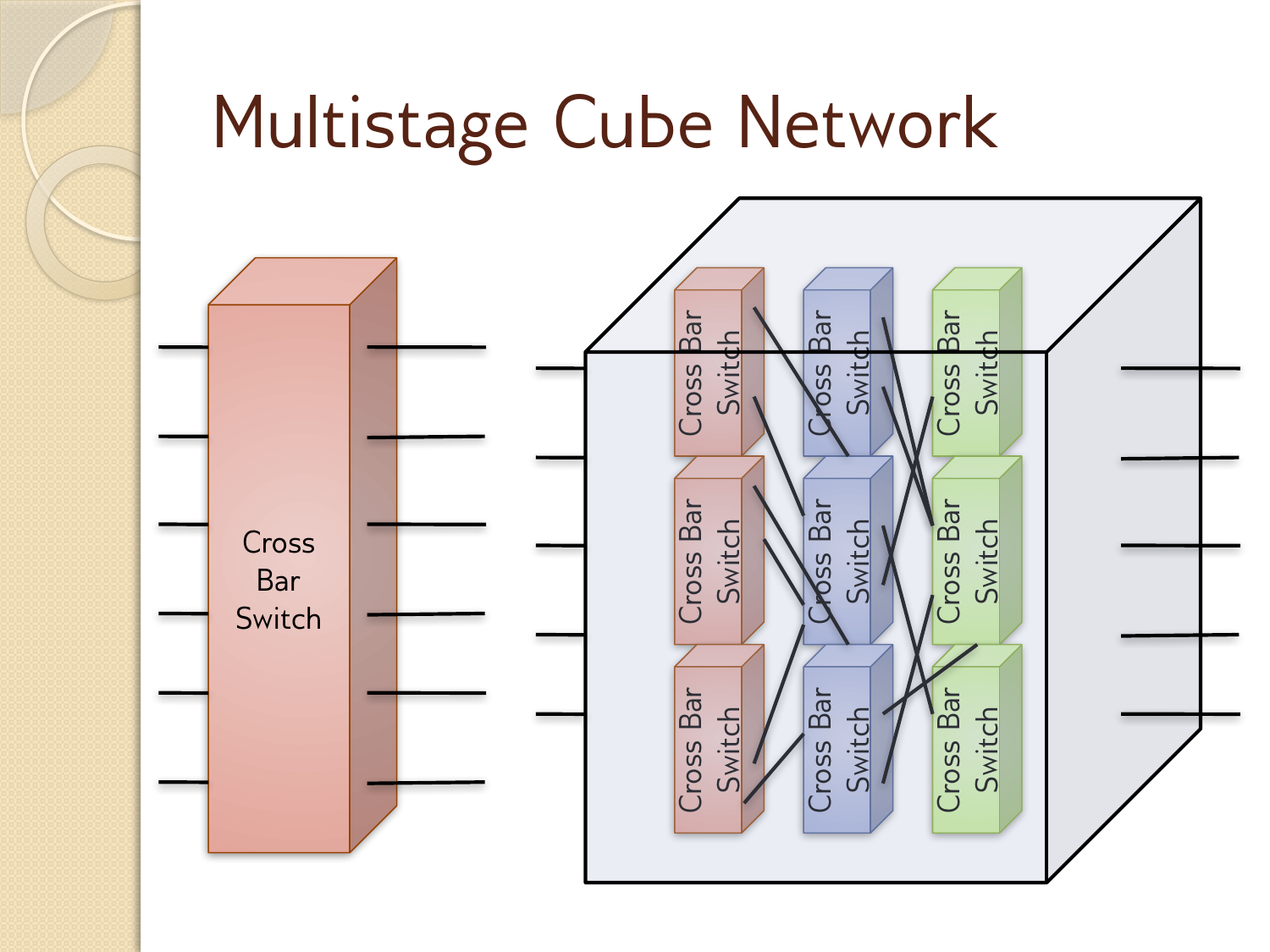

# Multistage Cube Network

Cross Bar Switch
Cross Bar Switch
Cross Bar Switch
Cross Bar Switch
Cross Bar Switch
Cross Bar Switch
Cross Bar Switch
Cross Bar Switch
Cross Bar Switch
Cross Bar Switch